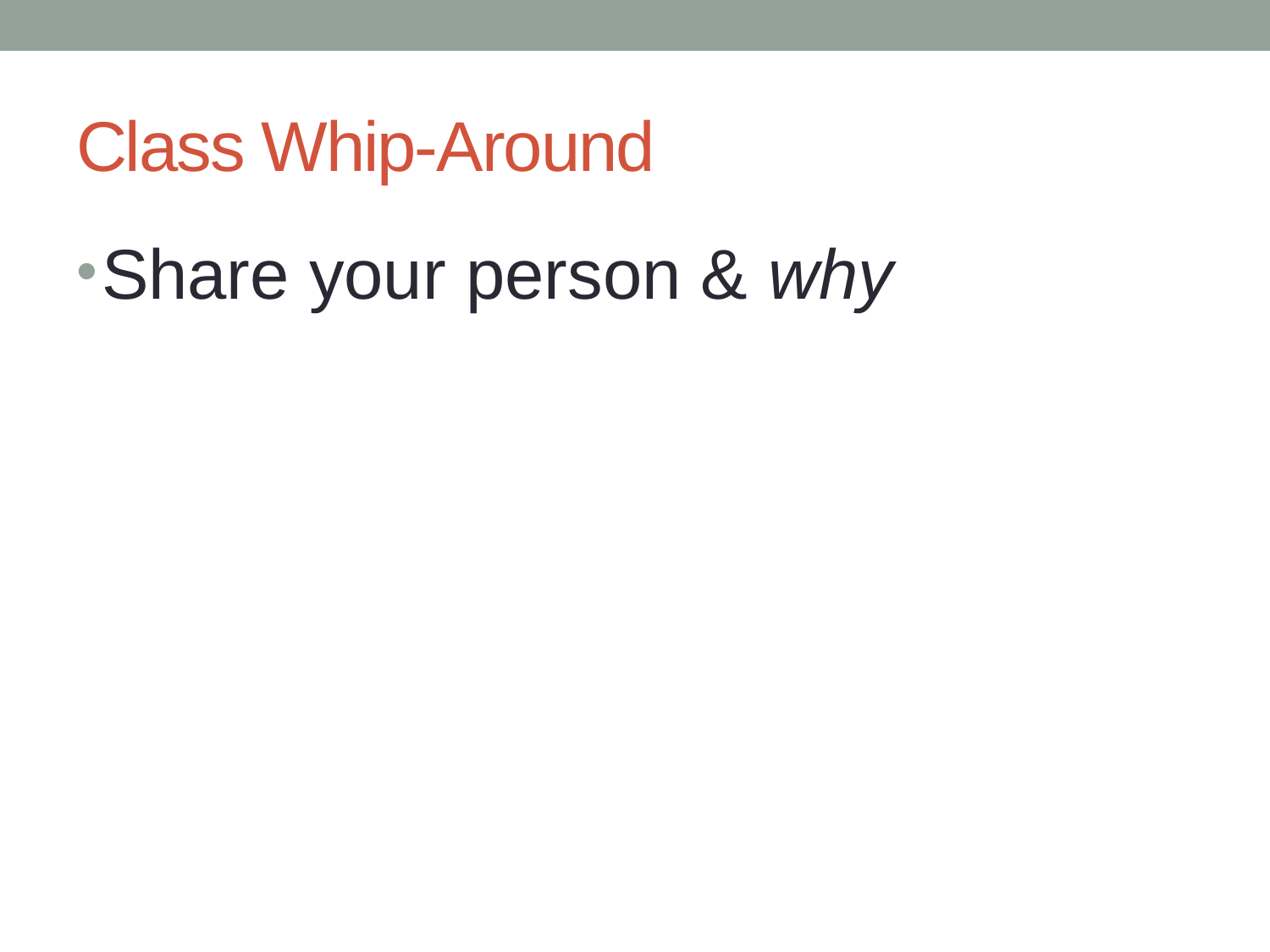

# Class Whip-Around
Share your person & why